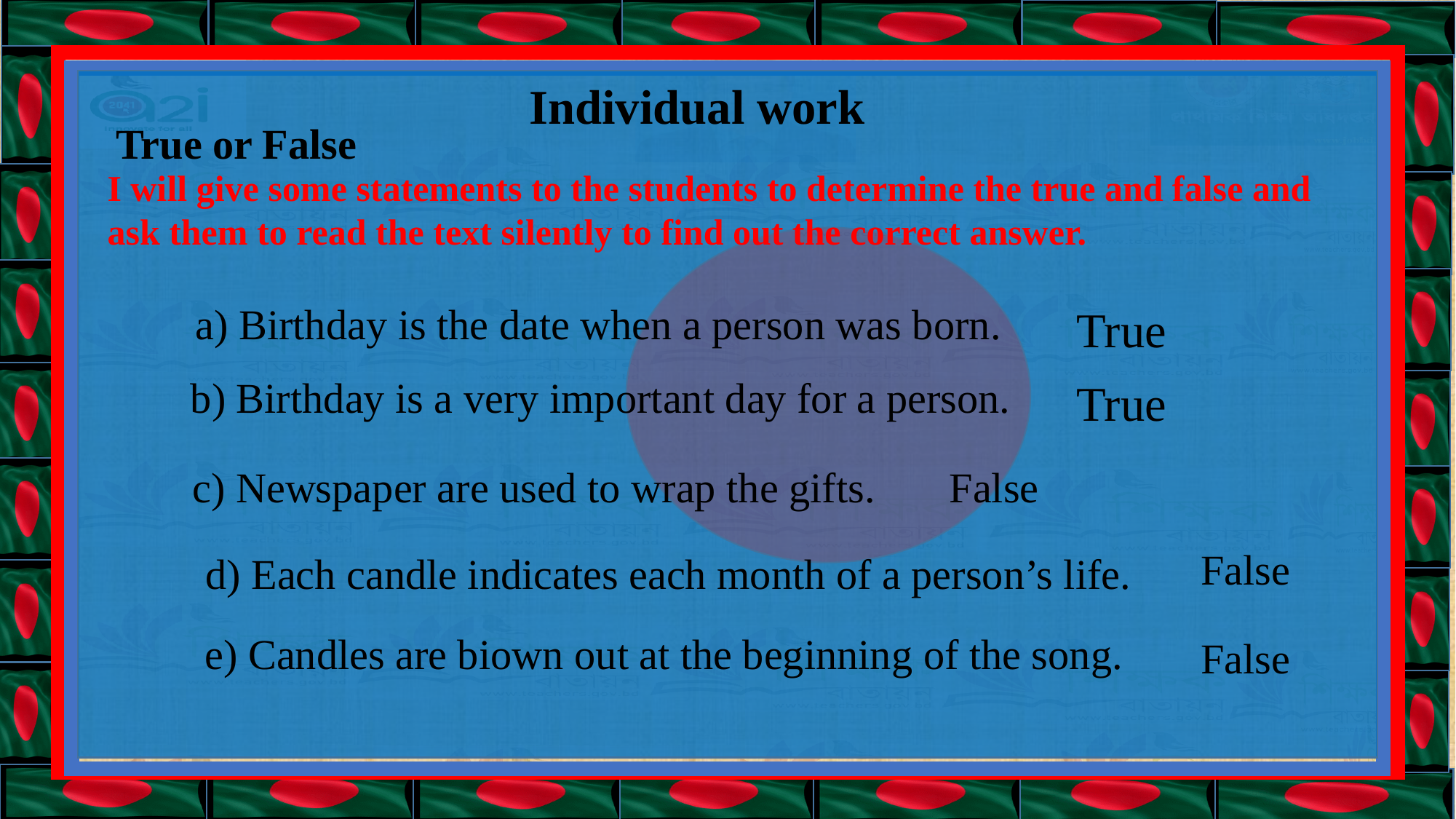

Individual work
True or False
I will give some statements to the students to determine the true and false and ask them to read the text silently to find out the correct answer.
a) Birthday is the date when a person was born.
True
b) Birthday is a very important day for a person.
True
c) Newspaper are used to wrap the gifts.
False
False
d) Each candle indicates each month of a person’s life.
e) Candles are biown out at the beginning of the song.
False